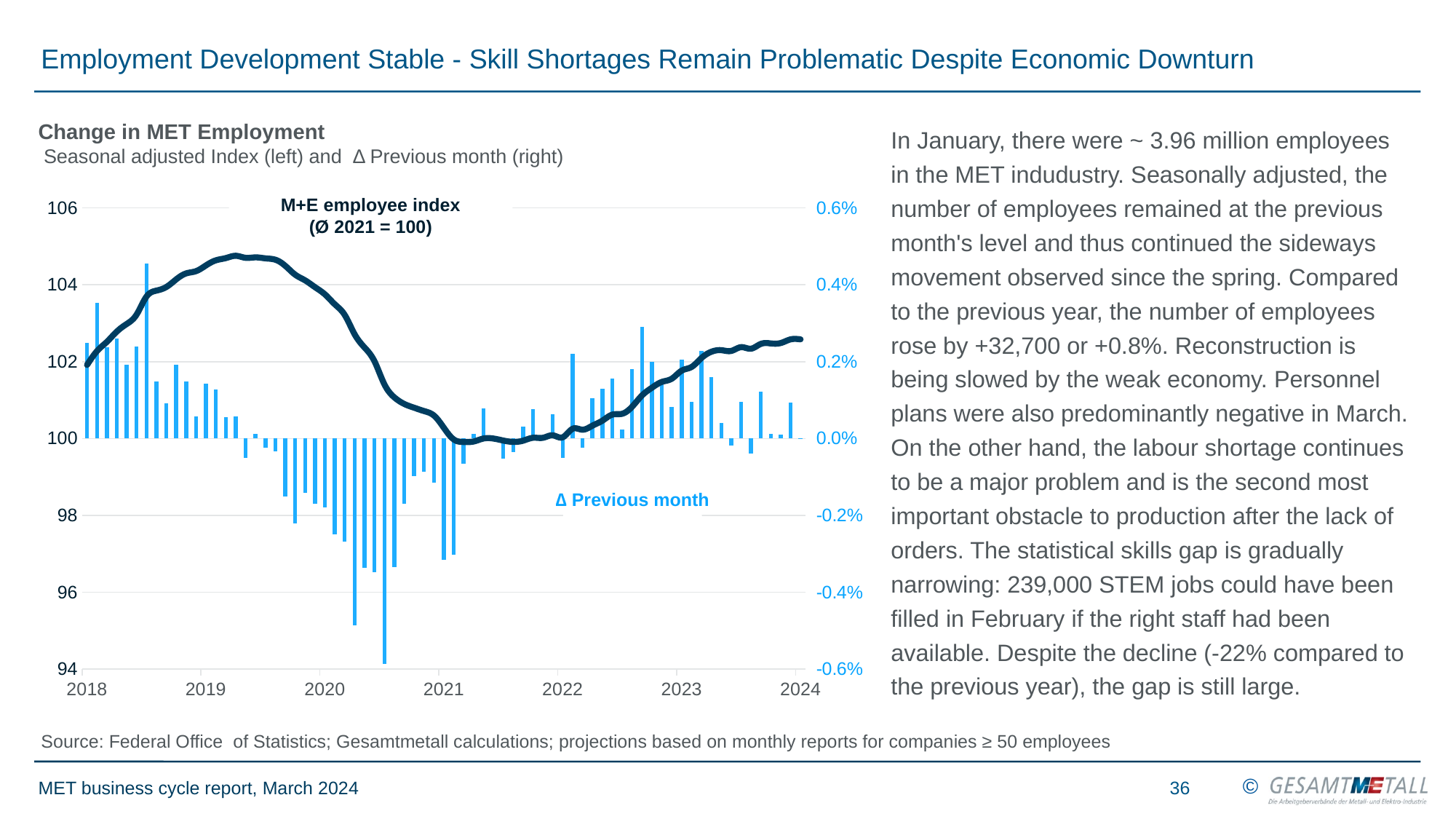

# Employment Development Stable - Skill Shortages Remain Problematic Despite Economic Downturn
Change in MET Employment
 Seasonal adjusted Index (left) and  Δ Previous month (right)
In January, there were ~ 3.96 million employees in the MET indudustry. Seasonally adjusted, the number of employees remained at the previous month's level and thus continued the sideways movement observed since the spring. Compared to the previous year, the number of employees rose by +32,700 or +0.8%. Reconstruction is being slowed by the weak economy. Personnel plans were also predominantly negative in March. On the other hand, the labour shortage continues to be a major problem and is the second most important obstacle to production after the lack of orders. The statistical skills gap is gradually narrowing: 239,000 STEM jobs could have been filled in February if the right staff had been available. Despite the decline (-22% compared to the previous year), the gap is still large.
M+E employee index
(Ø 2021 = 100)

### Chart

| Category | Veränderung Vormonat (SB) | Saisonbereinigter Index (Ø 2021 = 100) |
|---|---|---|
| 43101 | 0.0024889770370706277 | 101.91353517239803 |
| 43132 | 0.003522676855174822 | 102.2725436239789 |
| 43160 | 0.002373745554200335 | 102.51531261972309 |
| 43191 | 0.002596093579124492 | 102.78145196457709 |
| 43221 | 0.0019271417794606283 | 102.97952639481164 |
| 43252 | 0.0023861492606569445 | 103.22525091558144 |
| 43282 | 0.0045461496357077635 | 103.69452835242716 |
| 43313 | 0.0014839594995308403 | 103.8484068328251 |
| 43344 | 0.0009088539837125431 | 103.94278987107732 |
| 43374 | 0.0019122463926593003 | 104.14155409605124 |
| 43405 | 0.0014862474787737945 | 104.29633421826207 |
| 43435 | 0.0005650213489389877 | 104.35526387371148 |
| 43466 | 0.0014290111798176408 | 104.50438871245984 |
| 43497 | 0.0012679883219786081 | 104.63689905694275 |
| 43525 | 0.0005491089706999297 | 104.69435611688114 |
| 43556 | 0.0005706464077690487 | 104.75409957511295 |
| 43586 | -0.0005016358161461509 | 104.70155116687792 |
| 43617 | 0.00011454091203000338 | 104.71354377803952 |
| 43647 | -0.00024802841710402923 | 104.68757184352691 |
| 43678 | -0.0003389550850085854 | 104.65208745871332 |
| 43709 | -0.0015112870199159856 | 104.49392811732987 |
| 43739 | -0.00220458367381271 | 104.26356250938984 |
| 43770 | -0.0014208521639029748 | 104.11541940098212 |
| 43800 | -0.0017013593182294562 | 103.93828166201291 |
| 43831 | -0.0017983392343384752 | 103.75136537215037 |
| 43862 | -0.002500820857699093 | 103.49190179361294 |
| 43891 | -0.0026758676118542324 | 103.21497116551421 |
| 43922 | -0.004867741061926667 | 102.71254741216626 |
| 43952 | -0.0033601027961862595 | 102.36742269440325 |
| 43983 | -0.0034831324589992274 | 102.01086340167227 |
| 44013 | -0.0058769652618181345 | 101.41134910113256 |
| 44044 | -0.0033557296605191134 | 101.07104002904063 |
| 44075 | -0.0016930230294484039 | 100.89992443066119 |
| 44105 | -0.000983472187862322 | 100.80069216122621 |
| 44136 | -0.0008590850389363913 | 100.71409579467607 |
| 44166 | -0.0011586418720520575 | 100.5974042261825 |
| 44197 | -0.003162225057754764 | 100.27929259379337 |
| 44228 | -0.003030121674012176 | 99.97543413585032 |
| 44256 | -0.0006660609797110029 | 99.90884440024277 |
| 44287 | 0.00012161290413503778 | 99.92099460495906 |
| 44317 | 0.0007761801933603429 | 99.9985513018723 |
| 44348 | 5.787125846090646e-06 | 99.99913000607312 |
| 44378 | -0.0005272712851969175 | 99.94640333627623 |
| 44409 | -0.00035012285059921044 | 99.91140981663301 |
| 44440 | 0.0003110707359856857 | 99.94248933241803 |
| 44470 | 0.000755281659466922 | 100.01797406161226 |
| 44501 | 5.166073240303604e-07 | 100.01802573163019 |
| 44531 | 0.0006341351625906988 | 100.08145067863951 |
| 44562 | -0.000499474762881813 | 100.03146251979294 |
| 44593 | 0.0022123308129309294 | 100.25276520658801 |
| 44621 | -0.00023924748882264701 | 100.22877998426483 |
| 44652 | 0.0010469711337495191 | 100.33371662367927 |
| 44682 | 0.0012891791885945025 | 100.46306476306486 |
| 44713 | 0.0015650199198145032 | 100.62029146062468 |
| 44743 | 0.0002290789925578629 | 100.64334145562334 |
| 44774 | 0.0018126517826975164 | 100.82577278792952 |
| 44805 | 0.002912921377105082 | 101.11947033684663 |
| 44835 | 0.001989679125566246 | 101.32066563616415 |
| 44866 | 0.0014900164486739698 | 101.47163509455264 |
| 44896 | 0.0008222412241121191 | 101.55506925600544 |
| 44927 | 0.0020607192891008985 | 101.76434574612725 |
| 44958 | 0.0009498834668970613 | 101.8610100156711 |
| 44986 | 0.002283608518934832 | 102.09362068589019 |
| 45017 | 0.001599036458436176 | 102.25687210754066 |
| 45047 | 0.0004012052529187571 | 102.29789810177725 |
| 45078 | -0.00018726346780428837 | 102.27874144262962 |
| 45108 | 0.0009548563026136048 | 102.37640294351951 |
| 45139 | -0.0003851666306852186 | 102.33697096933608 |
| 45170 | 0.001222693008552822 | 102.46209766825676 |
| 45200 | 0.00011346394714606411 | 102.47372342229106 |
| 45231 | 0.00010445062262576243 | 102.4844268665053 |
| 45261 | 0.0009287143367870954 | 102.57960562303363 |
| 45292 | 3.1229805301791203e-06 | 102.5799259771448 |
∆ Previous month
Source: Federal Office  of Statistics; Gesamtmetall calculations; projections based on monthly reports for companies ≥ 50 employees
36
MET business cycle report, March 2024